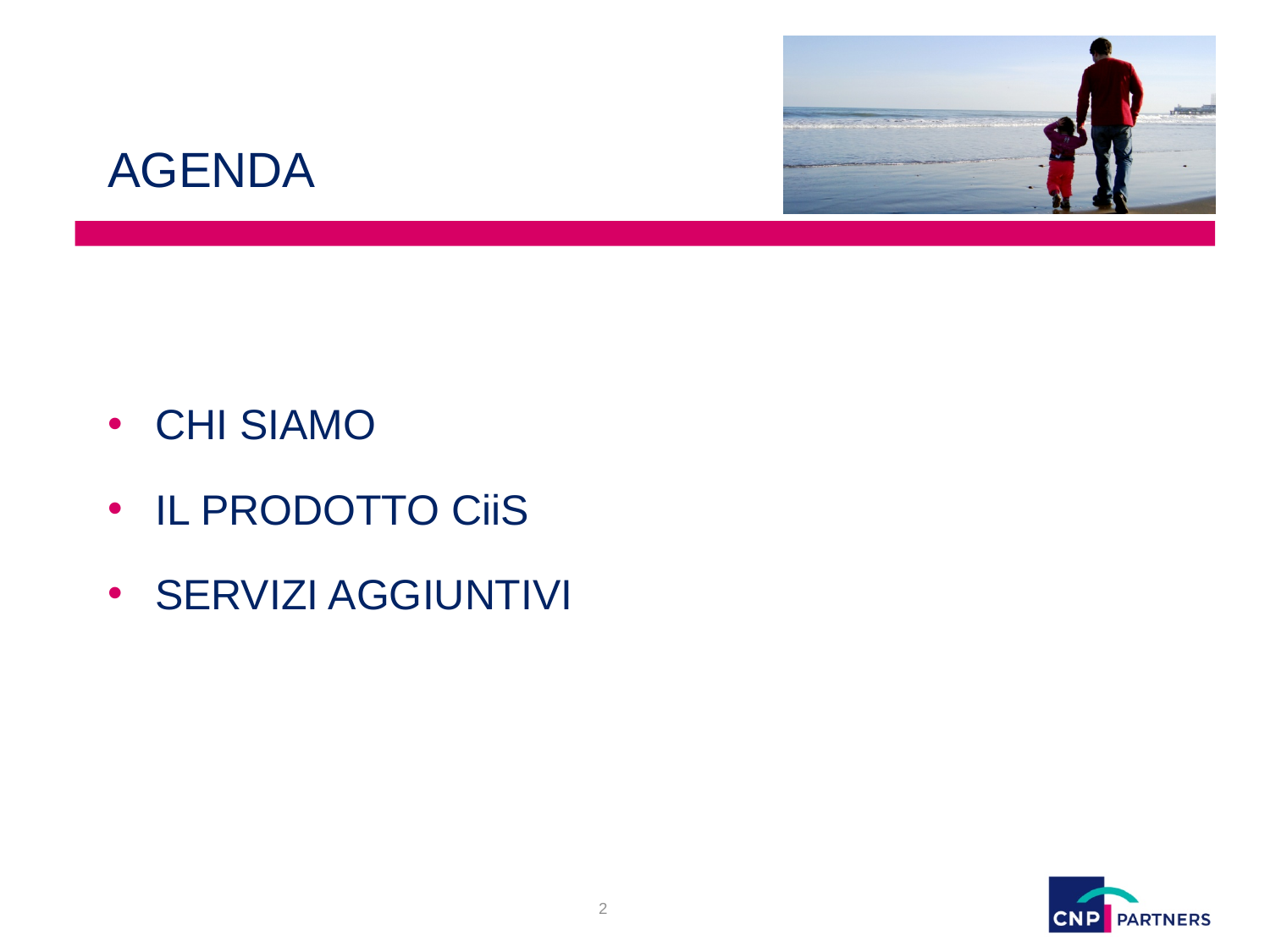

# AGENDA
CHI SIAMO
IL PRODOTTO CiiS
SERVIZI AGGIUNTIVI

2